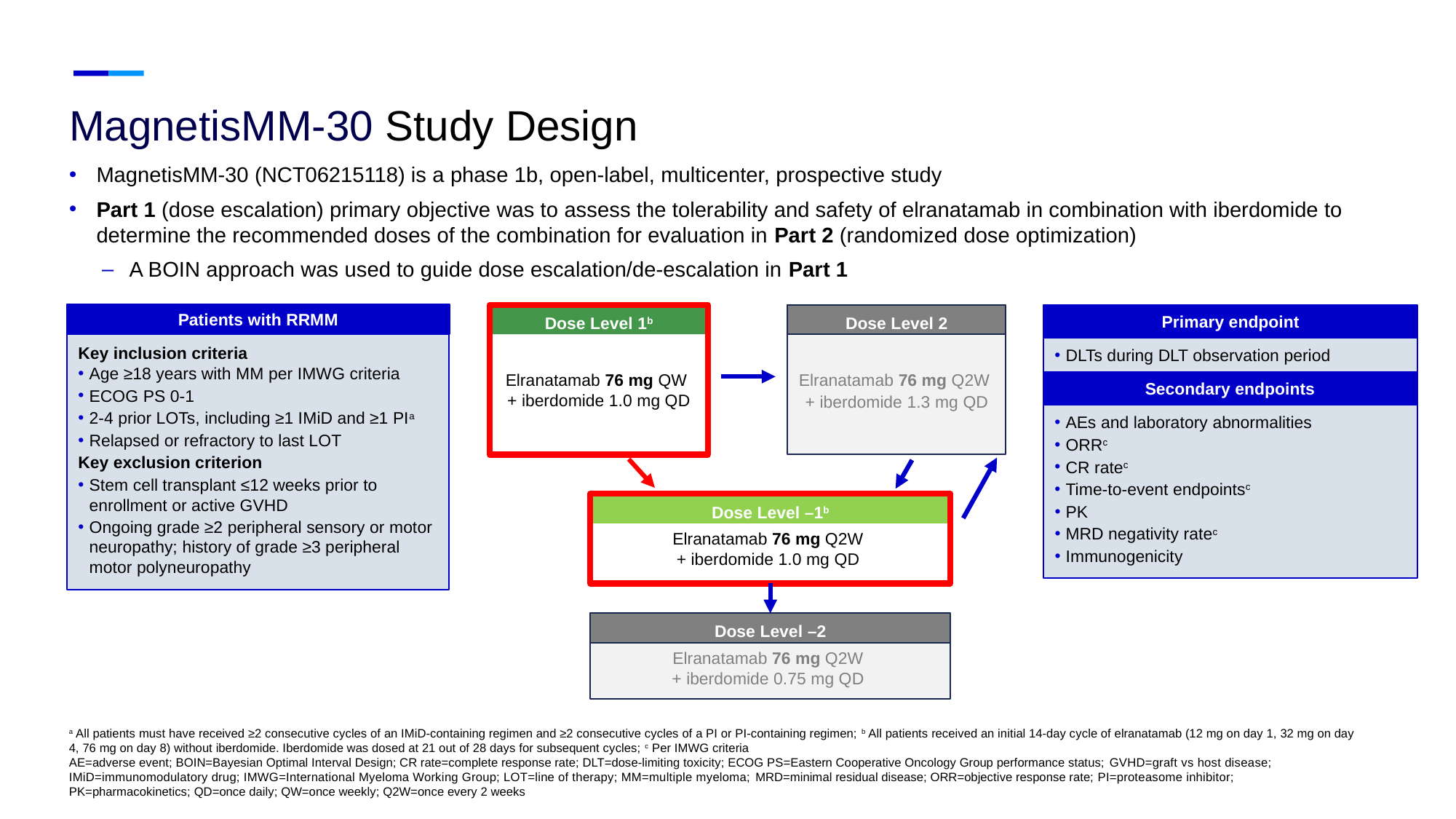

# MagnetisMM-30 Study Design
MagnetisMM-30 (NCT06215118) is a phase 1b, open-label, multicenter, prospective study
Part 1 (dose escalation) primary objective was to assess the tolerability and safety of elranatamab in combination with iberdomide to determine the recommended doses of the combination for evaluation in Part 2 (randomized dose optimization)
A BOIN approach was used to guide dose escalation/de-escalation in Part 1
Patients with RRMM

Elranatamab 76 mg Q2W
+ iberdomide 1.3 mg QD
Dose Level 2

Elranatamab 76 mg QW
+ iberdomide 1.0 mg QD
Dose Level 1b

Elranatamab 76 mg Q2W
+ iberdomide 1.0 mg QD
Dose Level –1b
Dose Level –2

Elranatamab 76 mg Q2W
+ iberdomide 0.75 mg QD
Primary endpoint

DLTs during DLT observation period
Secondary endpoints
AEs and laboratory abnormalities
ORRc
CR ratec
Time-to-event endpointsc
PK
MRD negativity ratec
Immunogenicity

Key inclusion criteria
Age ≥18 years with MM per IMWG criteria
ECOG PS 0-1
2-4 prior LOTs, including ≥1 IMiD and ≥1 PIa
Relapsed or refractory to last LOT
Key exclusion criterion
Stem cell transplant ≤12 weeks prior to enrollment or active GVHD
Ongoing grade ≥2 peripheral sensory or motor neuropathy; history of grade ≥3 peripheral motor polyneuropathy
a All patients must have received ≥2 consecutive cycles of an IMiD-containing regimen and ≥2 consecutive cycles of a PI or PI-containing regimen; b All patients received an initial 14-day cycle of elranatamab (12 mg on day 1, 32 mg on day 4, 76 mg on day 8) without iberdomide. Iberdomide was dosed at 21 out of 28 days for subsequent cycles; c Per IMWG criteria
AE=adverse event; BOIN=Bayesian Optimal Interval Design; CR rate=complete response rate; DLT=dose-limiting toxicity; ECOG PS=Eastern Cooperative Oncology Group performance status; GVHD=graft vs host disease; IMiD=immunomodulatory drug; IMWG=International Myeloma Working Group; LOT=line of therapy; MM=multiple myeloma; MRD=minimal residual disease; ORR=objective response rate; PI=proteasome inhibitor; PK=pharmacokinetics; QD=once daily; QW=once weekly; Q2W=once every 2 weeks